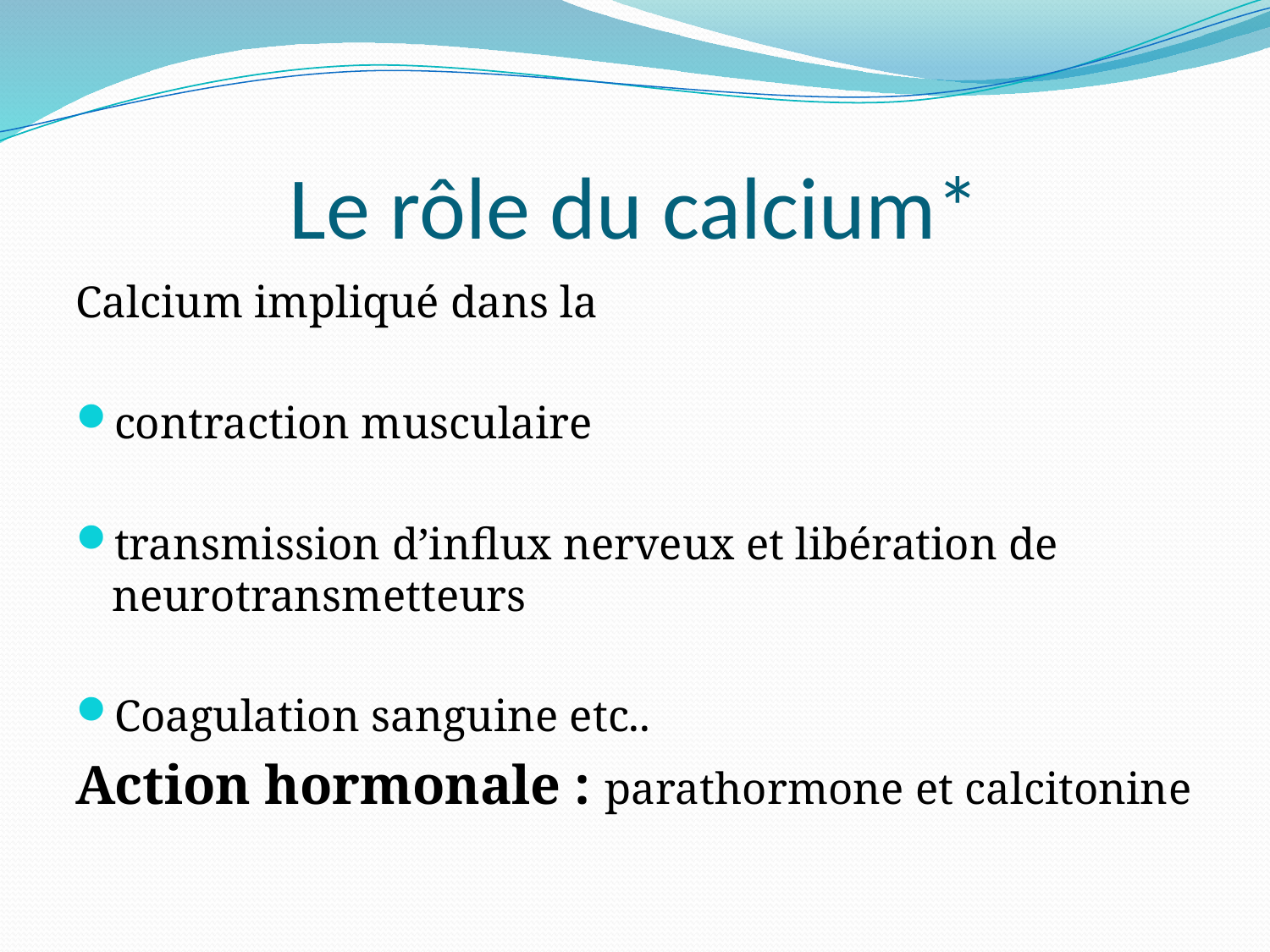

# Le rôle du calcium*
Calcium impliqué dans la

contraction musculaire

transmission d’influx nerveux et libération de neurotransmetteurs

Coagulation sanguine etc..
Action hormonale : parathormone et calcitonine